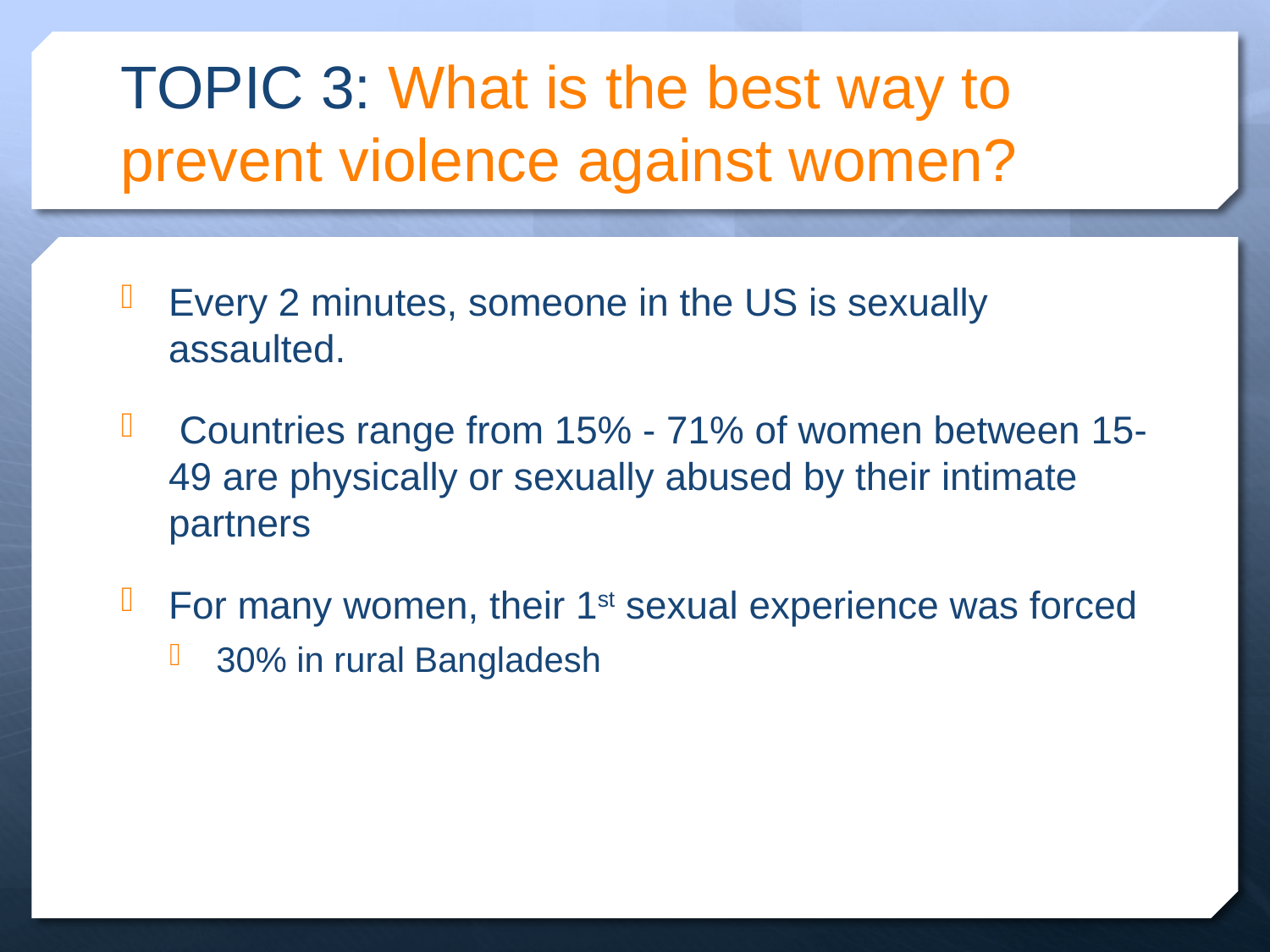

# TOPIC 3: What is the best way to prevent violence against women?
Every 2 minutes, someone in the US is sexually assaulted.
 Countries range from 15% - 71% of women between 15-49 are physically or sexually abused by their intimate partners
For many women, their 1st sexual experience was forced
30% in rural Bangladesh